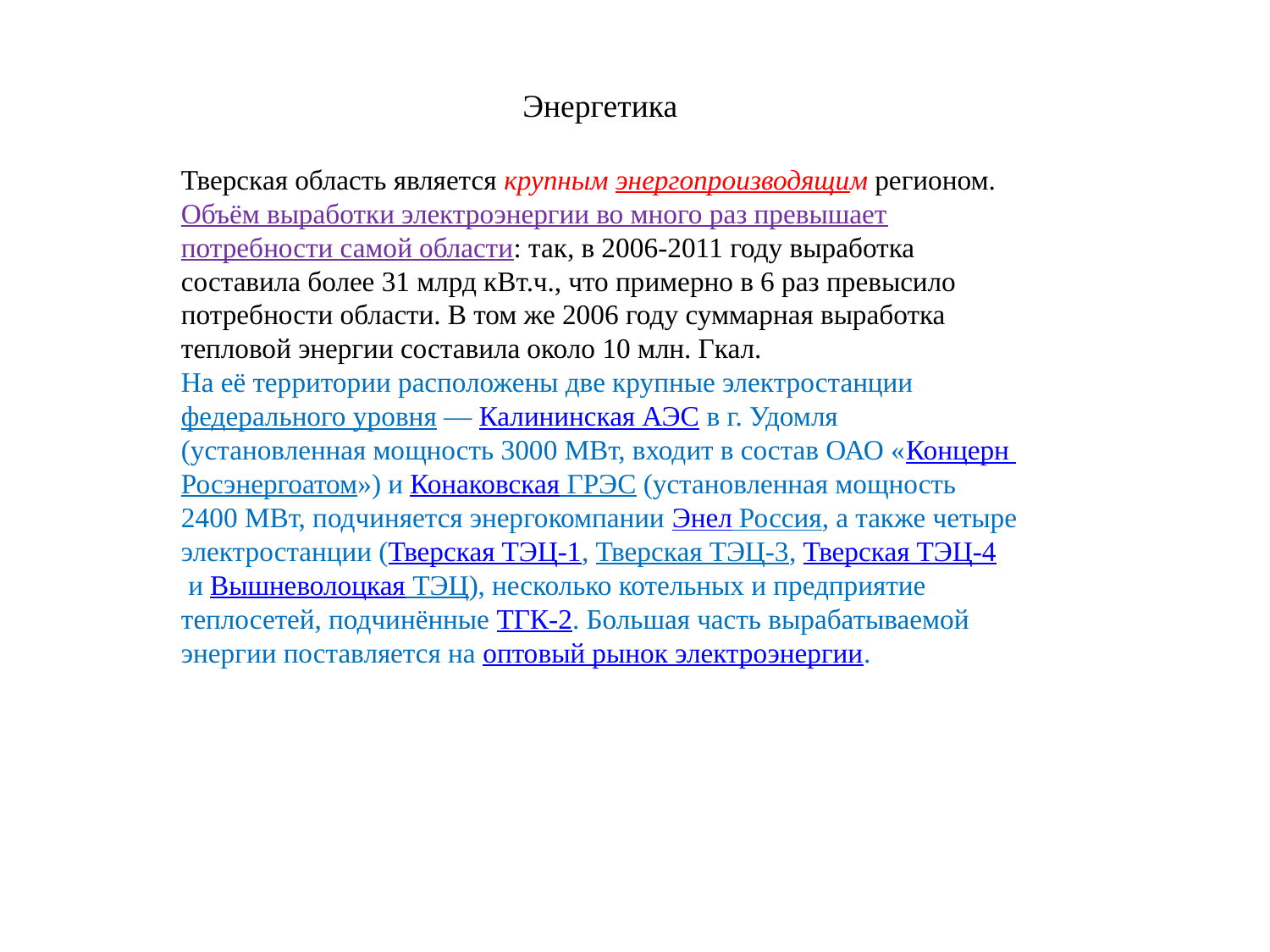

Энергетика

Тверская область является крупным энергопроизводящим регионом. Объём выработки электроэнергии во много раз превышает потребности самой области: так, в 2006-2011 году выработка составила более 31 млрд кВт.ч., что примерно в 6 раз превысило потребности области. В том же 2006 году суммарная выработка тепловой энергии составила около 10 млн. Гкал.
На её территории расположены две крупные электростанции федерального уровня — Калининская АЭС в г. Удомля (установленная мощность 3000 МВт, входит в состав ОАО «Концерн Росэнергоатом») и Конаковская ГРЭС (установленная мощность 2400 МВт, подчиняется энергокомпании Энел Россия, а также четыре электростанции (Тверская ТЭЦ-1, Тверская ТЭЦ-3, Тверская ТЭЦ-4 и Вышневолоцкая ТЭЦ), несколько котельных и предприятие теплосетей, подчинённые ТГК-2. Большая часть вырабатываемой энергии поставляется на оптовый рынок электроэнергии.